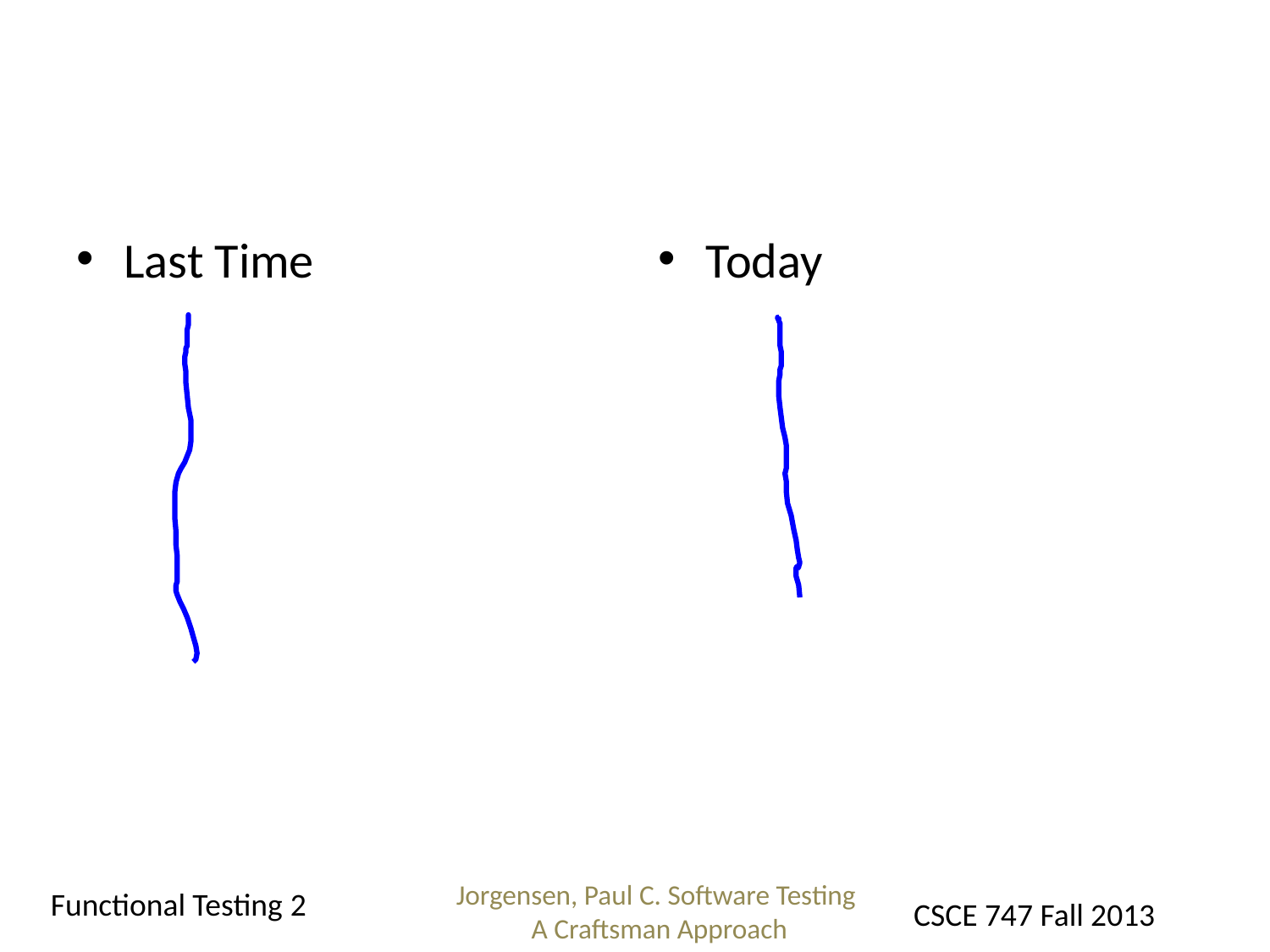

#
Last Time
Today

Jorgensen, Paul C. Software Testing
A Craftsman Approach